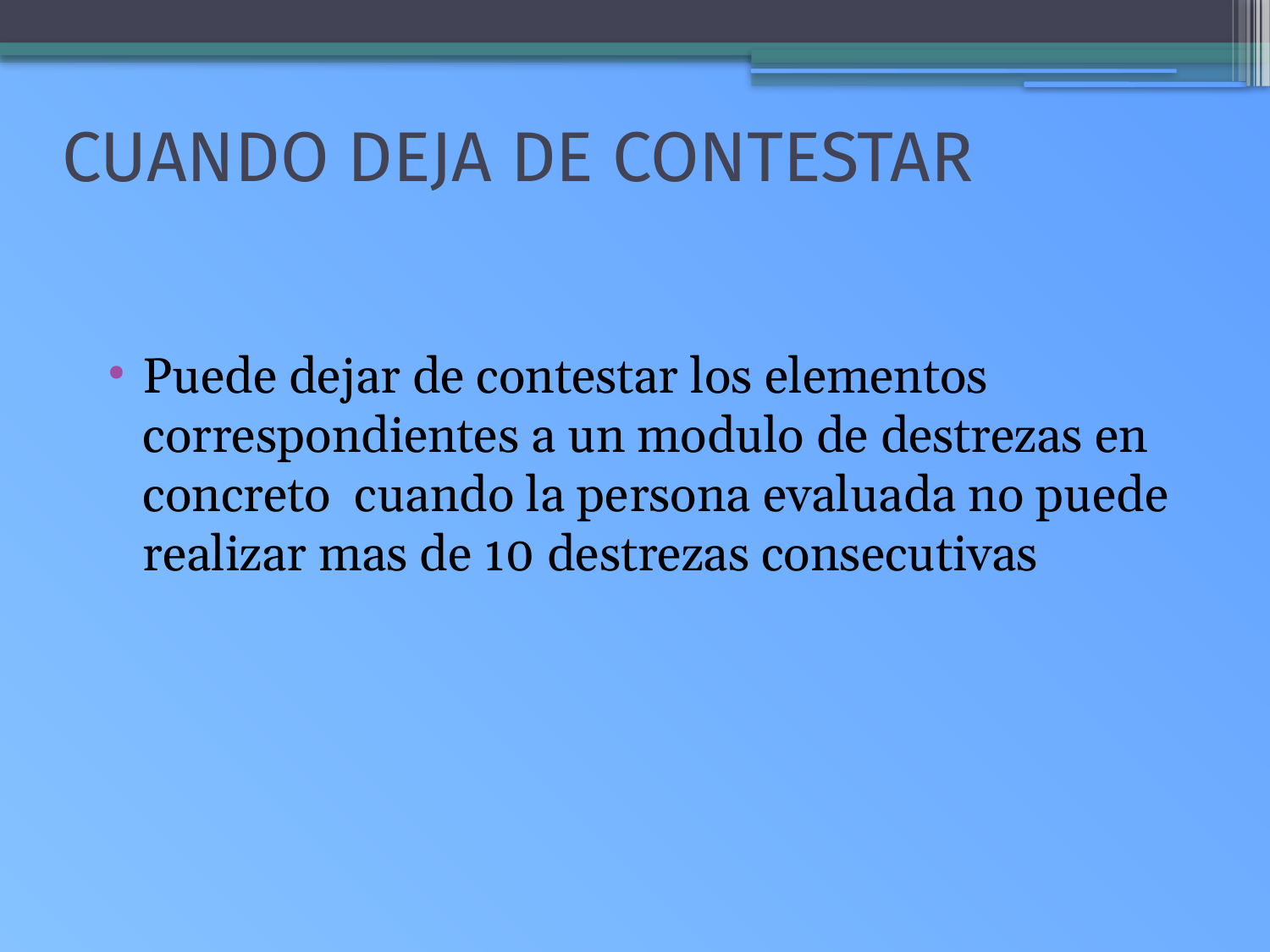

# CUANDO DEJA DE CONTESTAR

Puede dejar de contestar los elementos correspondientes a un modulo de destrezas en concreto  cuando la persona evaluada no puede realizar mas de 10 destrezas consecutivas